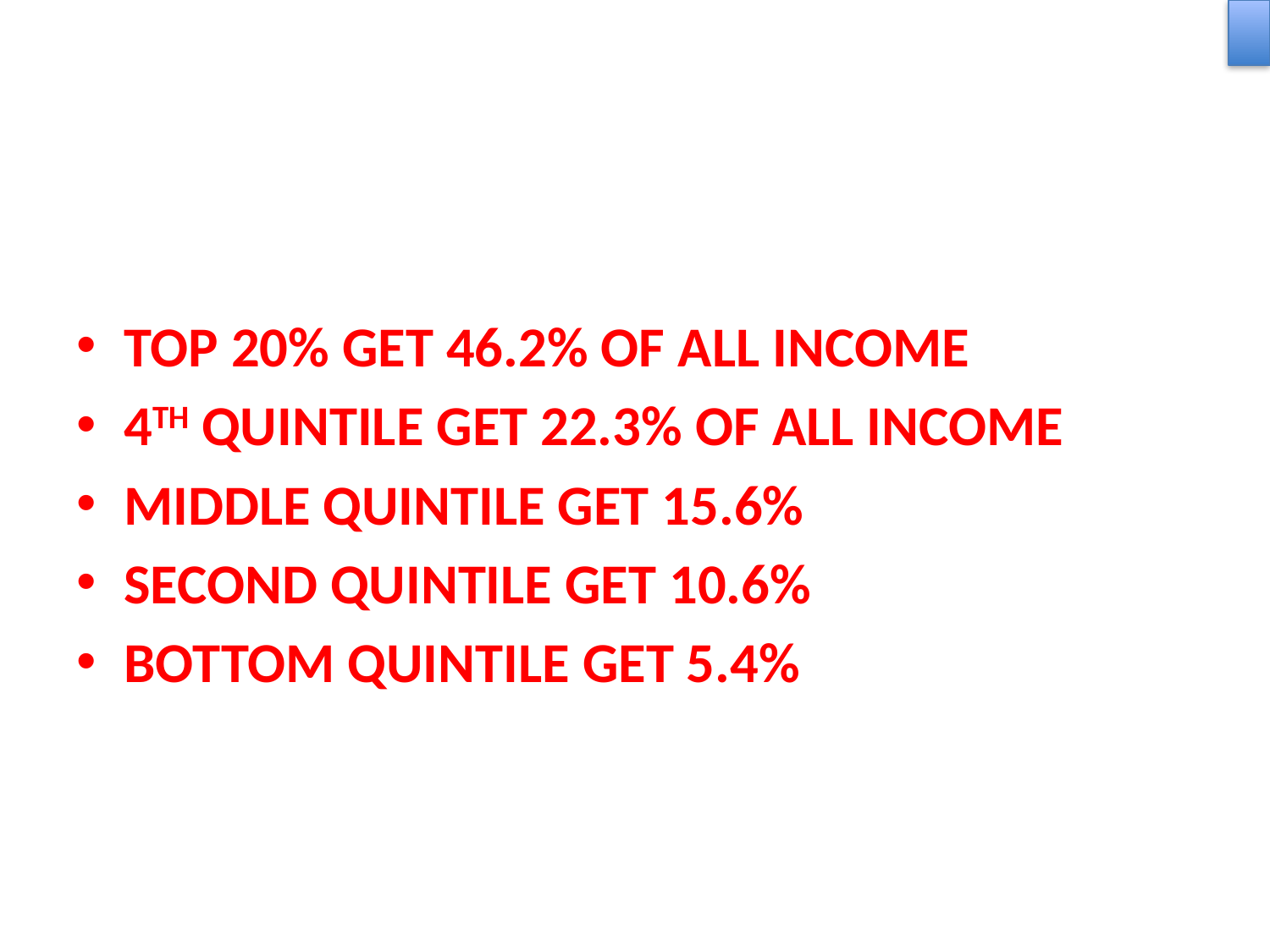

TOP 20% GET 46.2% OF ALL INCOME
4TH QUINTILE GET 22.3% OF ALL INCOME
MIDDLE QUINTILE GET 15.6%
SECOND QUINTILE GET 10.6%
BOTTOM QUINTILE GET 5.4%